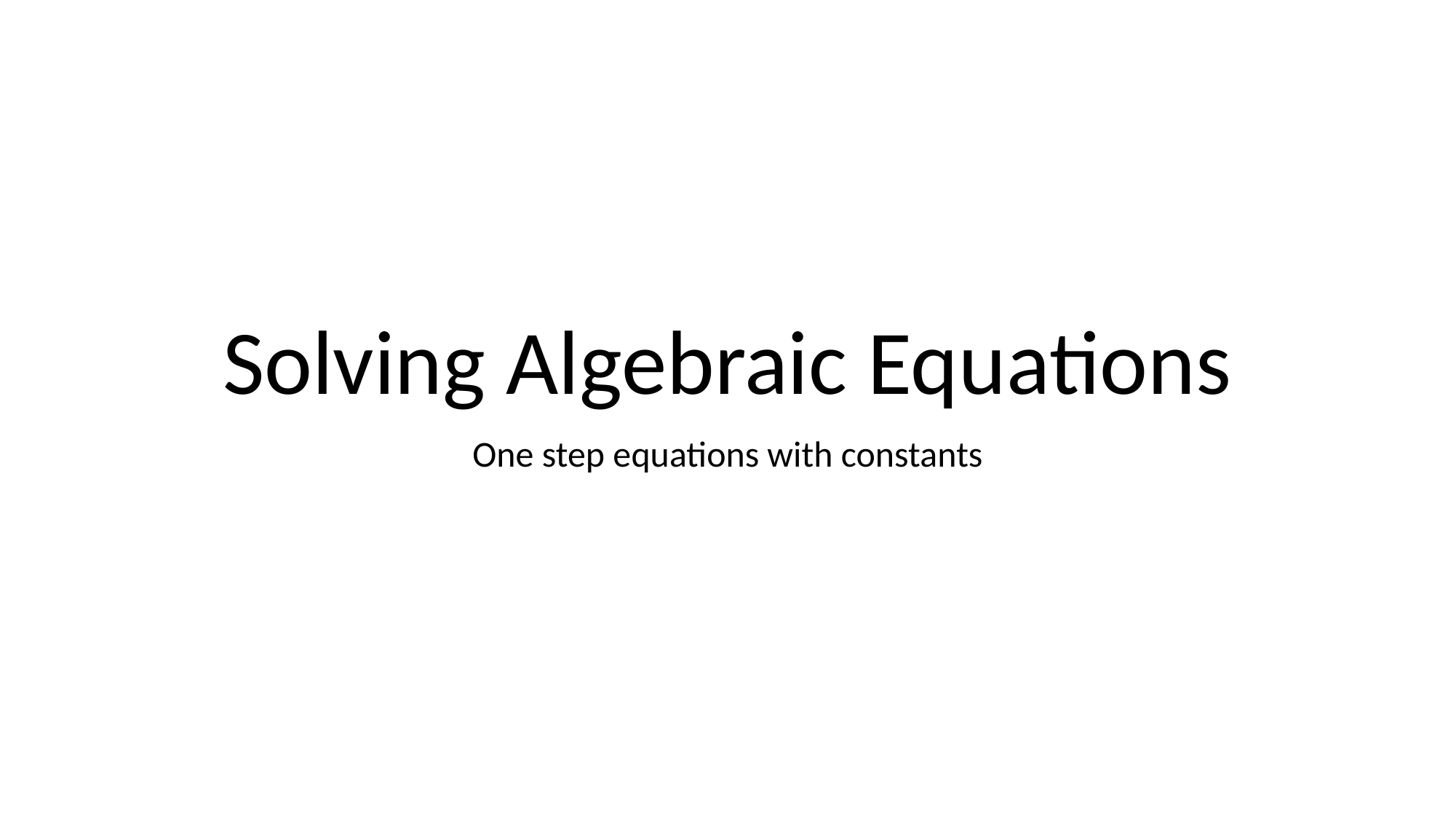

# Solving Algebraic Equations
One step equations with constants